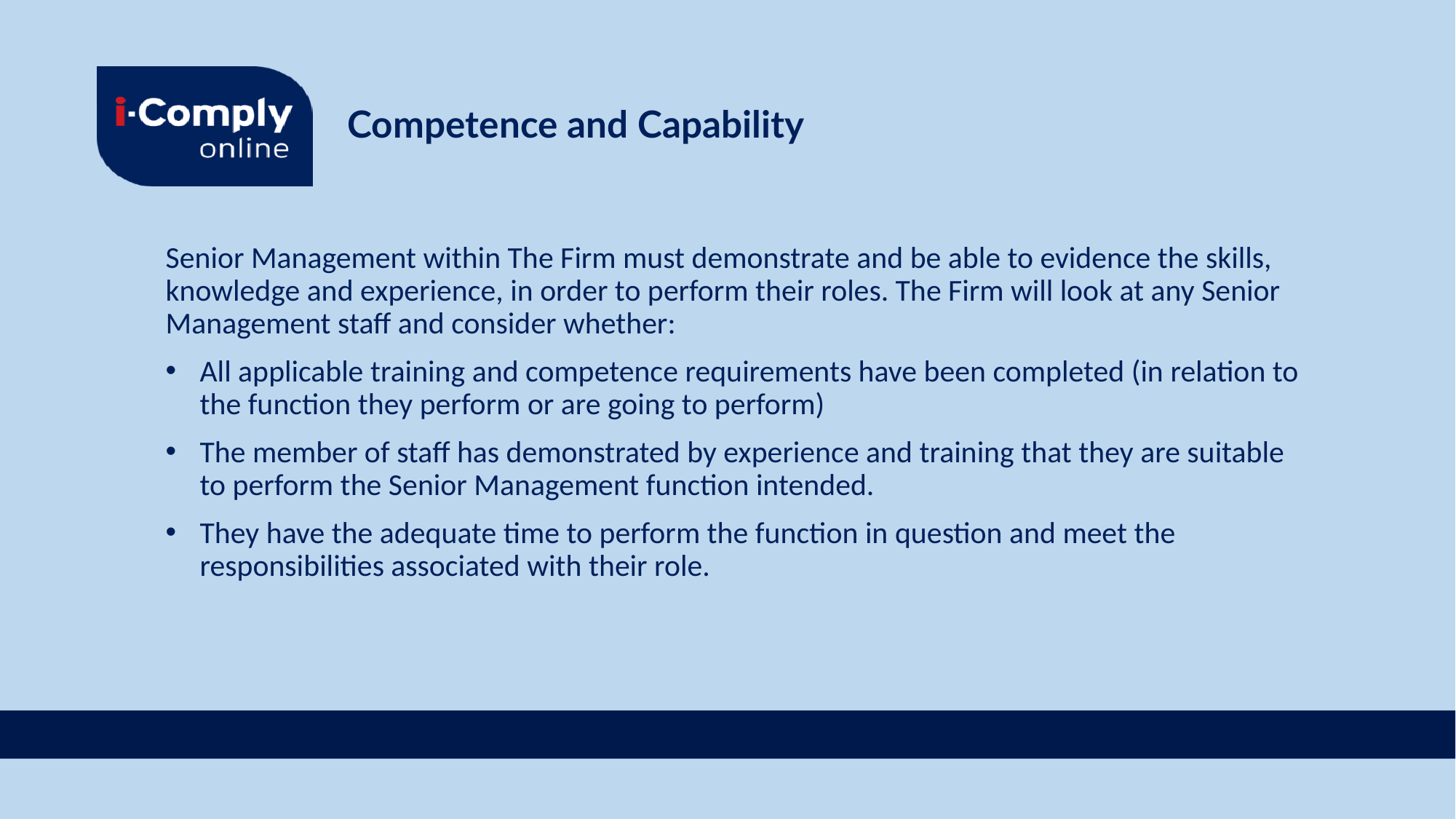

Competence and Capability
Senior Management within The Firm must demonstrate and be able to evidence the skills, knowledge and experience, in order to perform their roles. The Firm will look at any Senior Management staff and consider whether:
All applicable training and competence requirements have been completed (in relation to the function they perform or are going to perform)
The member of staff has demonstrated by experience and training that they are suitable to perform the Senior Management function intended.
They have the adequate time to perform the function in question and meet the responsibilities associated with their role.